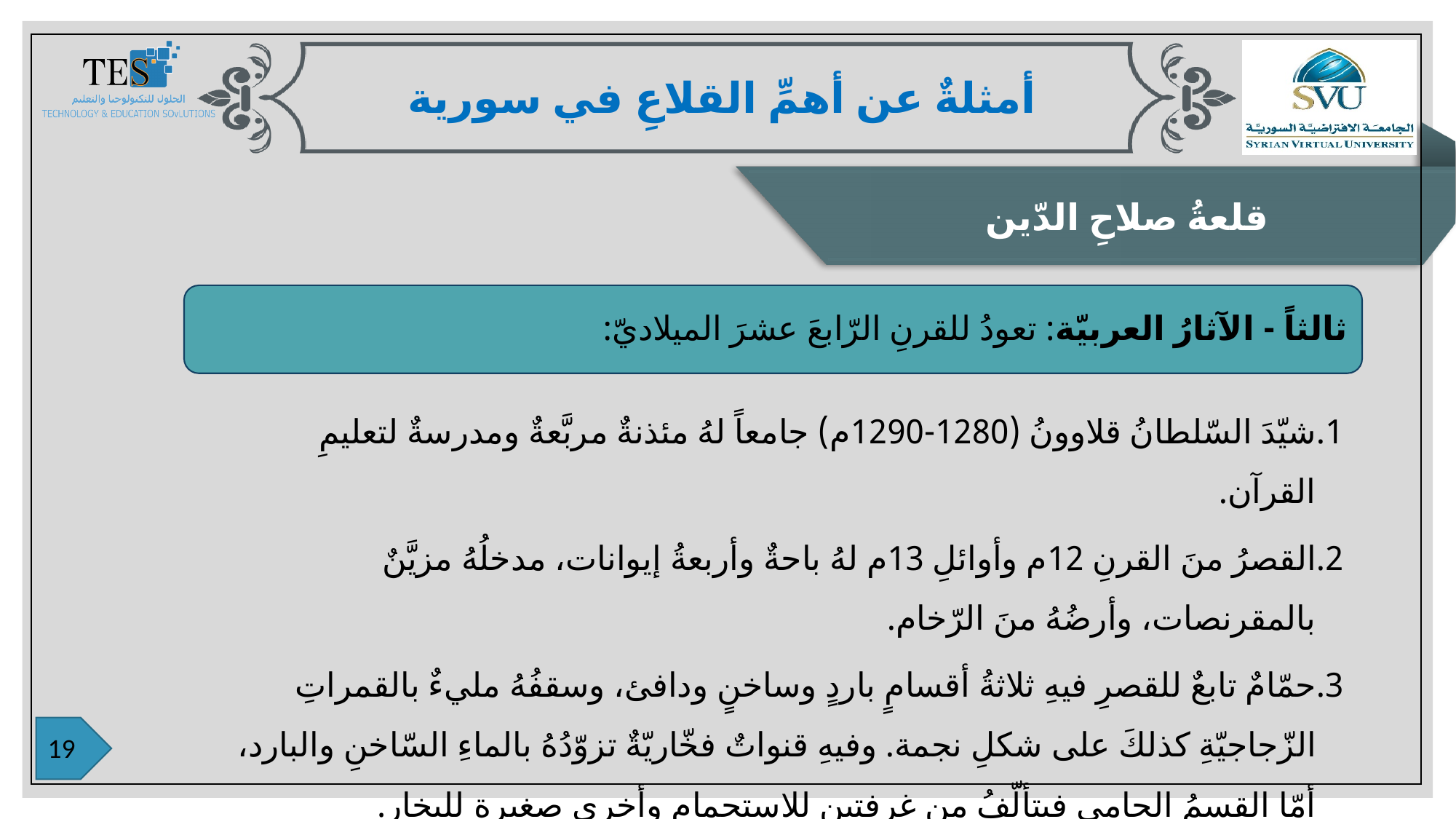

أمثلةٌ عن أهمِّ القلاعِ في سورية
قلعةُ صلاحِ الدّين
ثالثاً - الآثارُ العربيّة: تعودُ للقرنِ الرّابعَ عشرَ الميلاديّ:
شيّدَ السّلطانُ قلاوونُ (1280-1290م) جامعاً لهُ مئذنةٌ مربَّعةٌ ومدرسةٌ لتعليمِ القرآن.
القصرُ منَ القرنِ 12م وأوائلِ 13م لهُ باحةٌ وأربعةُ إيوانات، مدخلُهُ مزيَّنٌ بالمقرنصات، وأرضُهُ منَ الرّخام.
حمّامٌ تابعٌ للقصرِ فيهِ ثلاثةُ أقسامٍ باردٍ وساخنٍ ودافئ، وسقفُهُ مليءٌ بالقمراتِ الزّجاجيّةِ كذلكَ على شكلِ نجمة. وفيهِ قنواتٌ فخّاريّةٌ تزوّدُهُ بالماءِ السّاخنِ والبارد، أمّا القسمُ الحامي فيتألّفُ من غرفتينِ للاستحمامِ وأخرى صغيرةٍ للبخار.